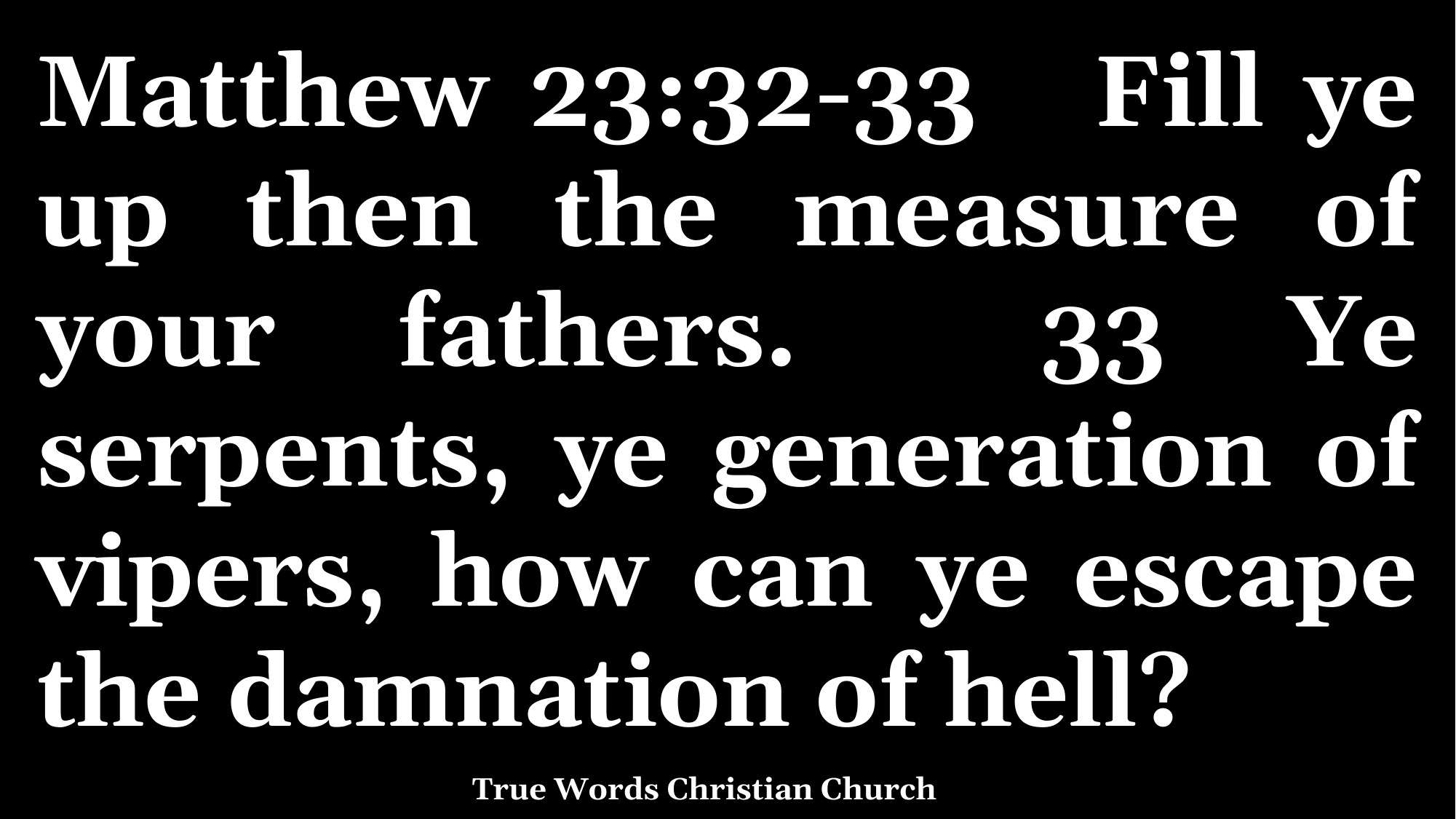

Matthew 23:32-33   Fill ye up then the measure of your fathers.  33 Ye serpents, ye generation of vipers, how can ye escape the damnation of hell?
True Words Christian Church